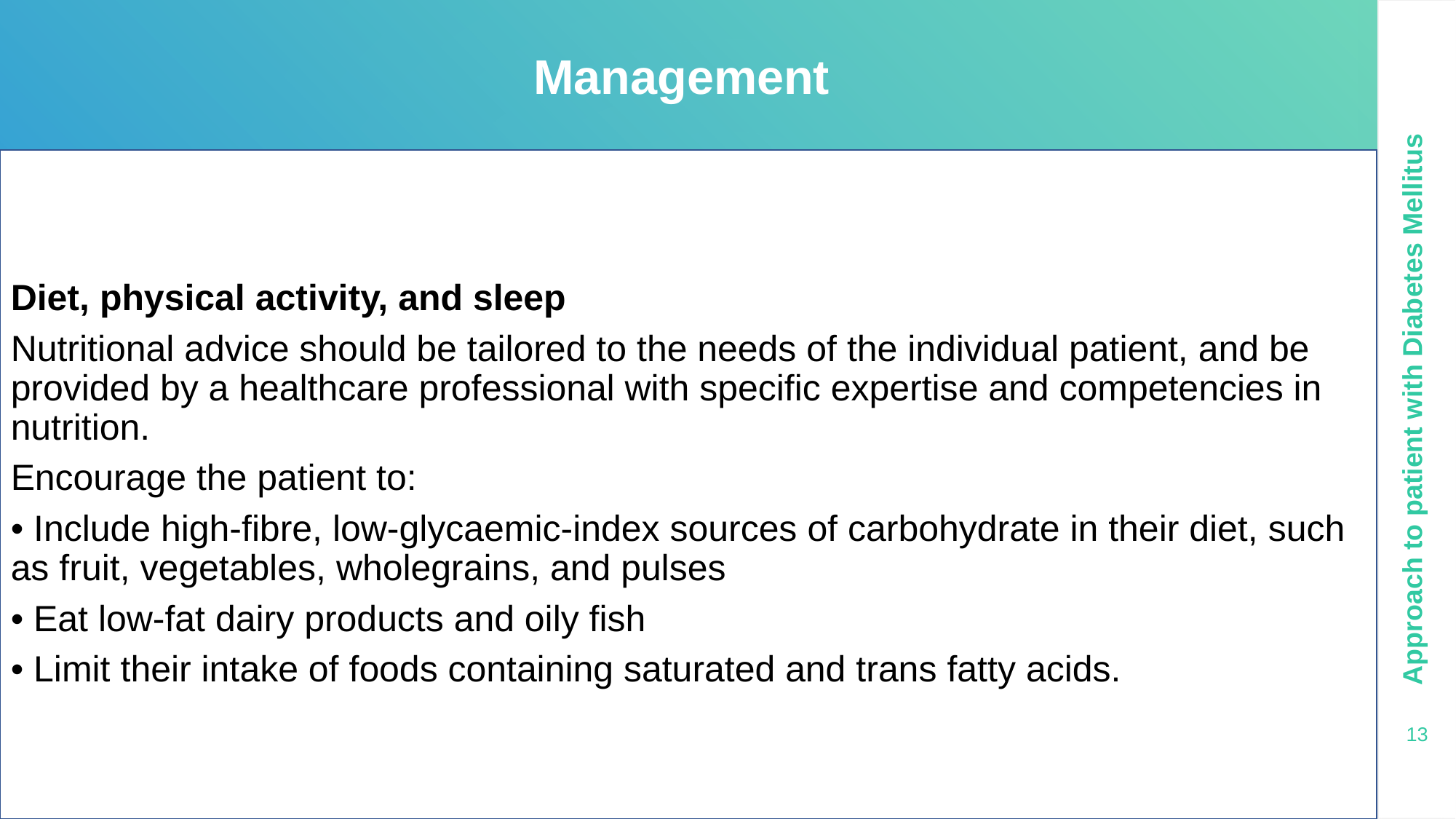

Management
Diet, physical activity, and sleep
Nutritional advice should be tailored to the needs of the individual patient, and be provided by a healthcare professional with specific expertise and competencies in nutrition.
Encourage the patient to:
• Include high-fibre, low-glycaemic-index sources of carbohydrate in their diet, such as fruit, vegetables, wholegrains, and pulses
• Eat low-fat dairy products and oily fish
• Limit their intake of foods containing saturated and trans fatty acids.
Approach to patient with Diabetes Mellitus
13